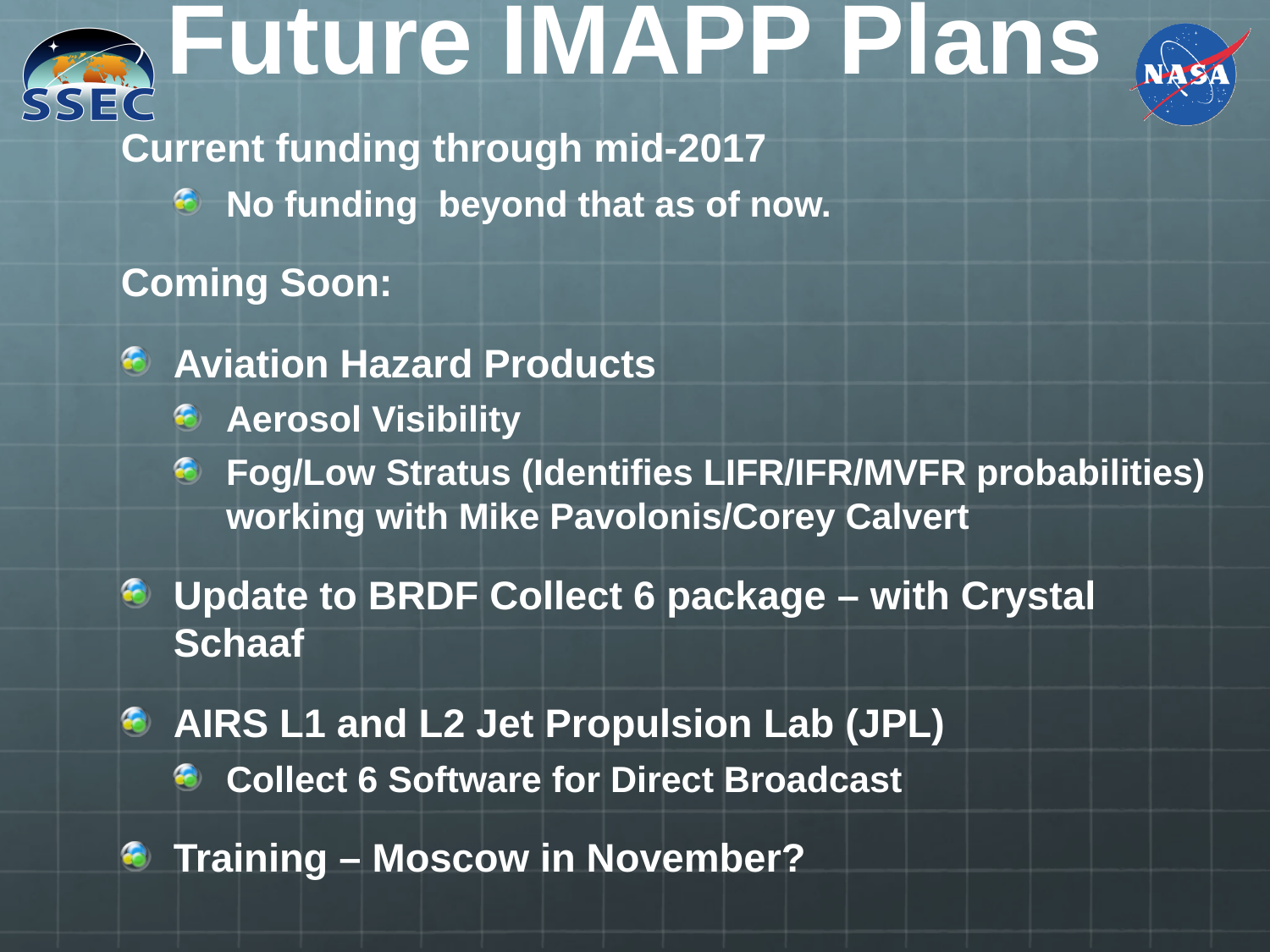

# Future IMAPP Plans
Current funding through mid-2017
No funding  beyond that as of now.
Coming Soon:
Aviation Hazard Products
Aerosol Visibility
Fog/Low Stratus (Identifies LIFR/IFR/MVFR probabilities) working with Mike Pavolonis/Corey Calvert
Update to BRDF Collect 6 package – with Crystal Schaaf
AIRS L1 and L2 Jet Propulsion Lab (JPL)
Collect 6 Software for Direct Broadcast
Training – Moscow in November?